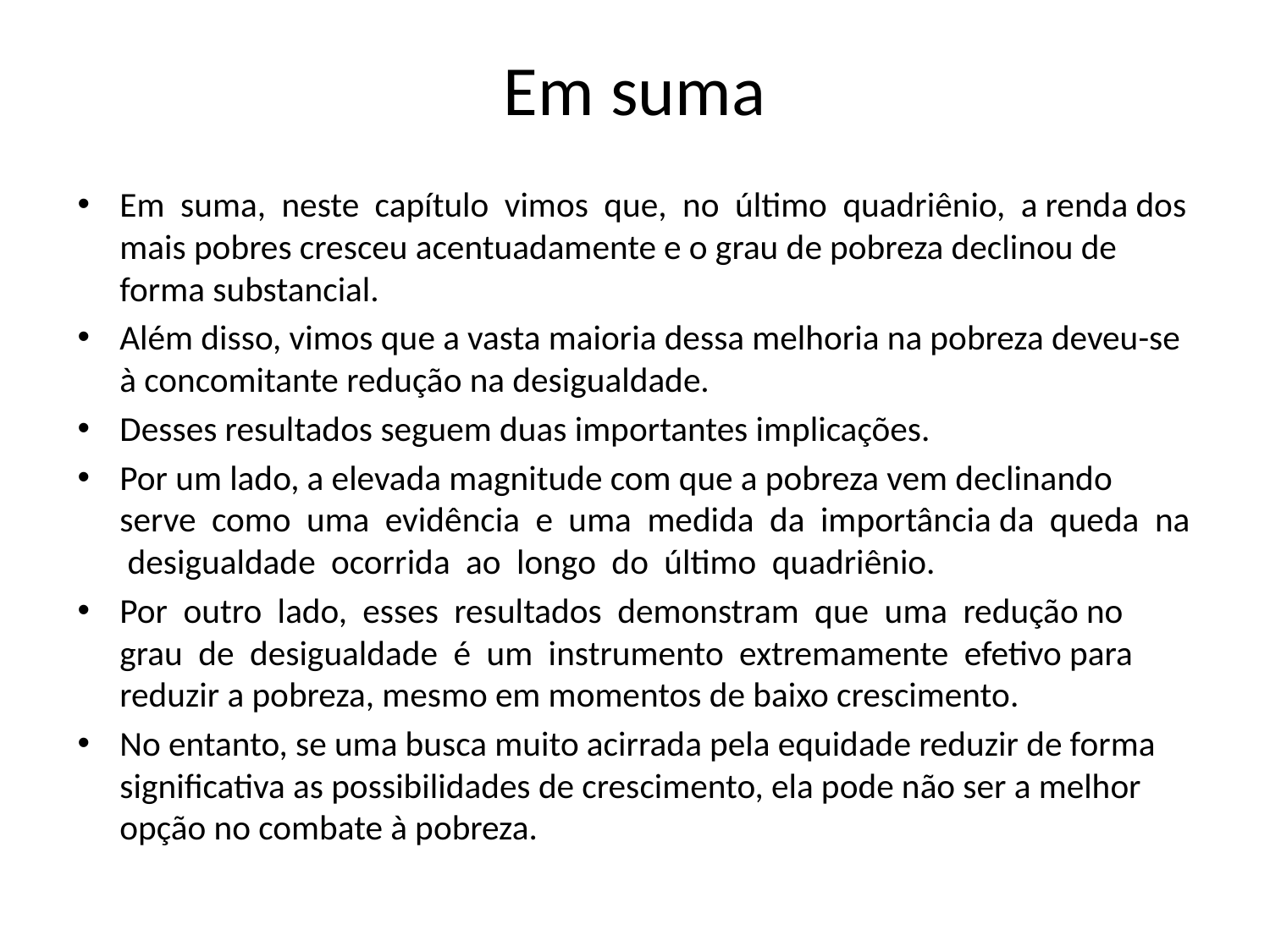

# Em suma
Em  suma,  neste  capítulo  vimos  que,  no  último  quadriênio,  a renda dos mais pobres cresceu acentuadamente e o grau de pobreza declinou de forma substancial.
Além disso, vimos que a vasta maioria dessa melhoria na pobreza deveu-se à concomitante redução na desigualdade.
Desses resultados seguem duas importantes implicações.
Por um lado, a elevada magnitude com que a pobreza vem declinando  serve  como  uma  evidência  e  uma  medida  da  importância da  queda  na  desigualdade  ocorrida  ao  longo  do  último  quadriênio.
Por  outro  lado,  esses  resultados  demonstram  que  uma  redução no  grau  de  desigualdade  é  um  instrumento  extremamente  efetivo para reduzir a pobreza, mesmo em momentos de baixo crescimento.
No entanto, se uma busca muito acirrada pela equidade reduzir de forma significativa as possibilidades de crescimento, ela pode não ser a melhor opção no combate à pobreza.